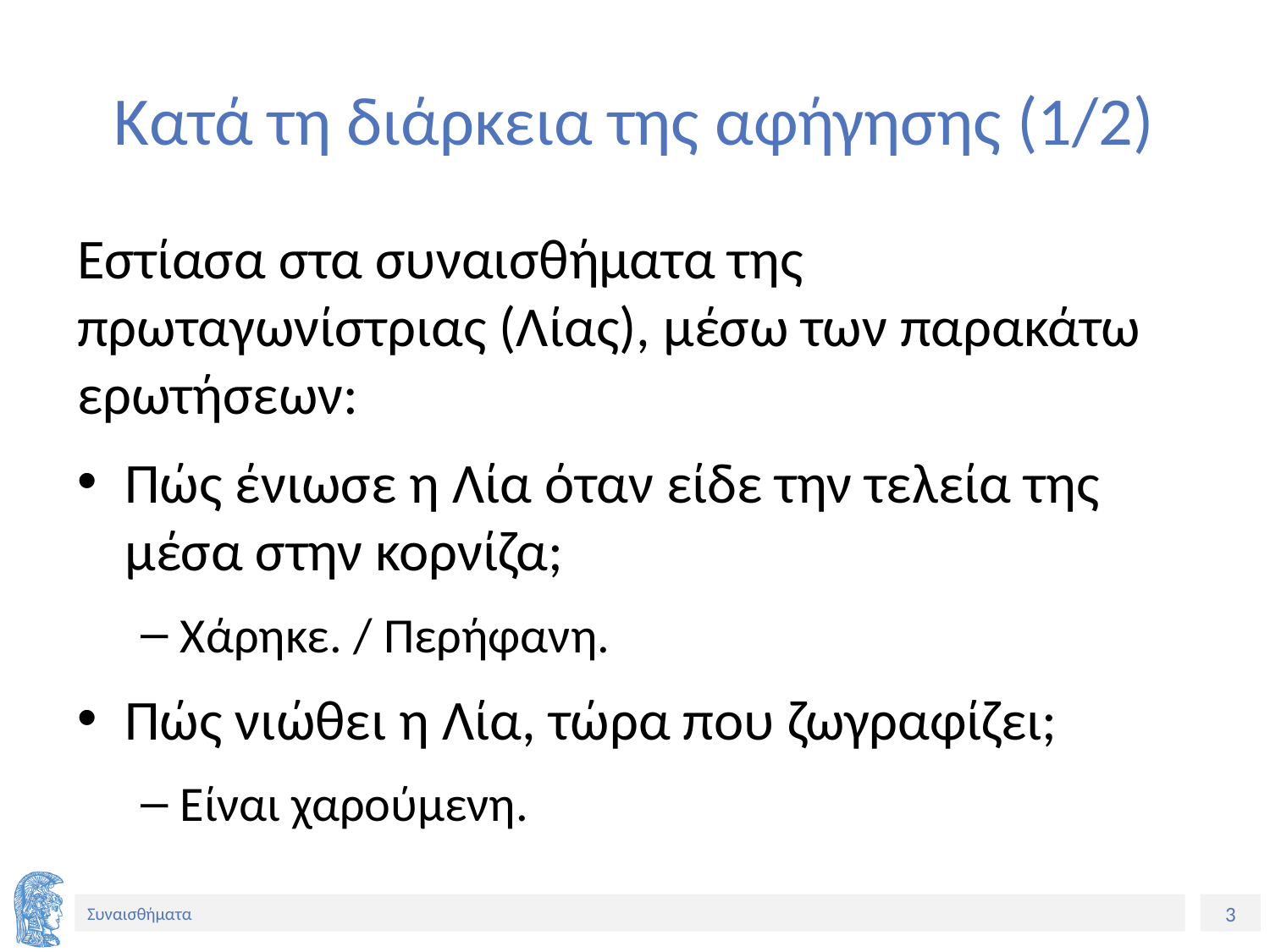

# Κατά τη διάρκεια της αφήγησης (1/2)
Εστίασα στα συναισθήματα της πρωταγωνίστριας (Λίας), μέσω των παρακάτω ερωτήσεων:
Πώς ένιωσε η Λία όταν είδε την τελεία της μέσα στην κορνίζα;
Χάρηκε. / Περήφανη.
Πώς νιώθει η Λία, τώρα που ζωγραφίζει;
Είναι χαρούμενη.